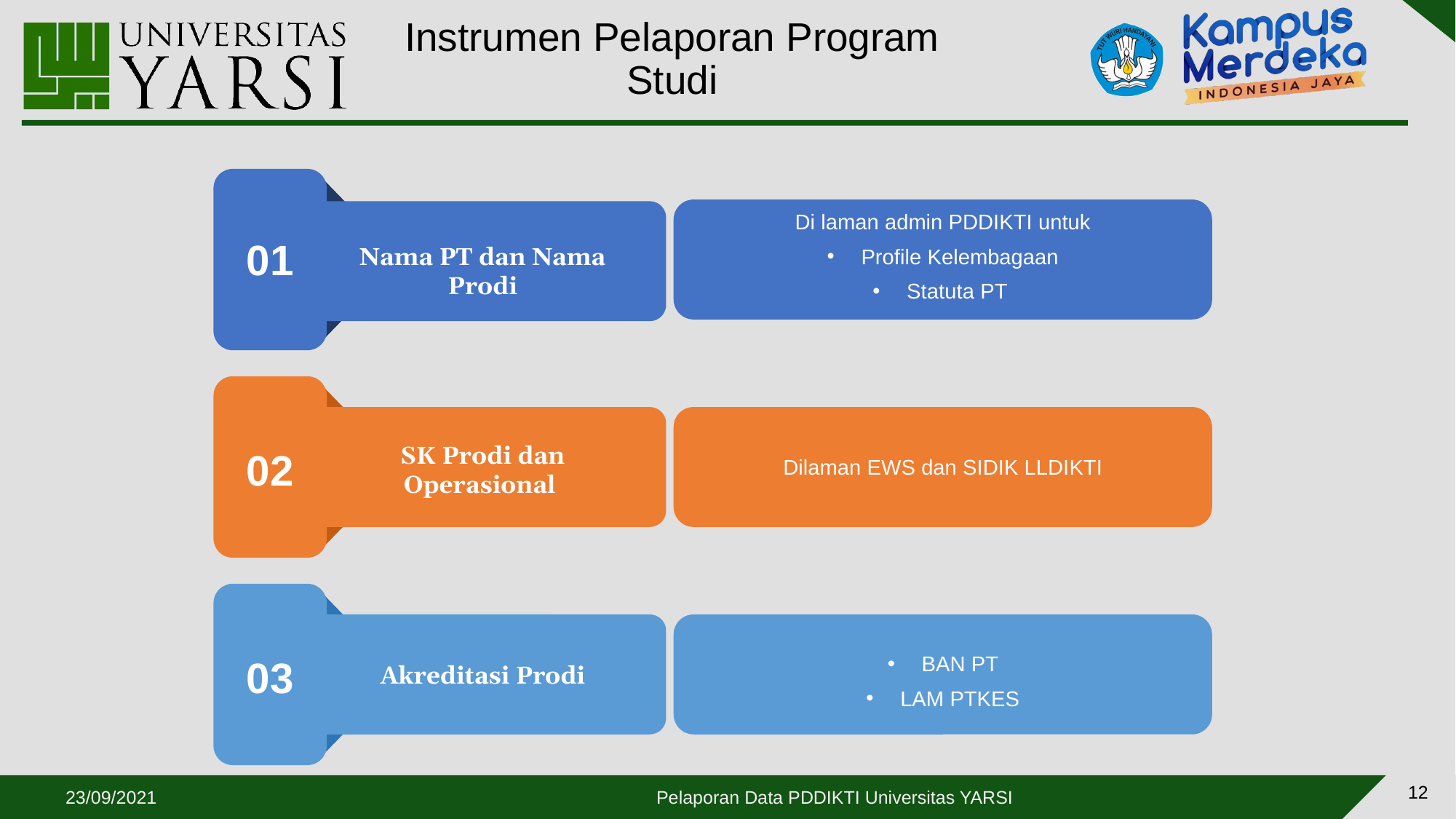

# Instrumen Pelaporan Program Studi

Nama PT dan Nama Prodi
01

Di laman admin PDDIKTI untuk
Profile Kelembagaan
Statuta PT

02
SK Prodi dan Operasional

Dilaman EWS dan SIDIK LLDIKTI

03
Akreditasi Prodi

BAN PT
LAM PTKES
12
23/09/2021
Pelaporan Data PDDIKTI Universitas YARSI